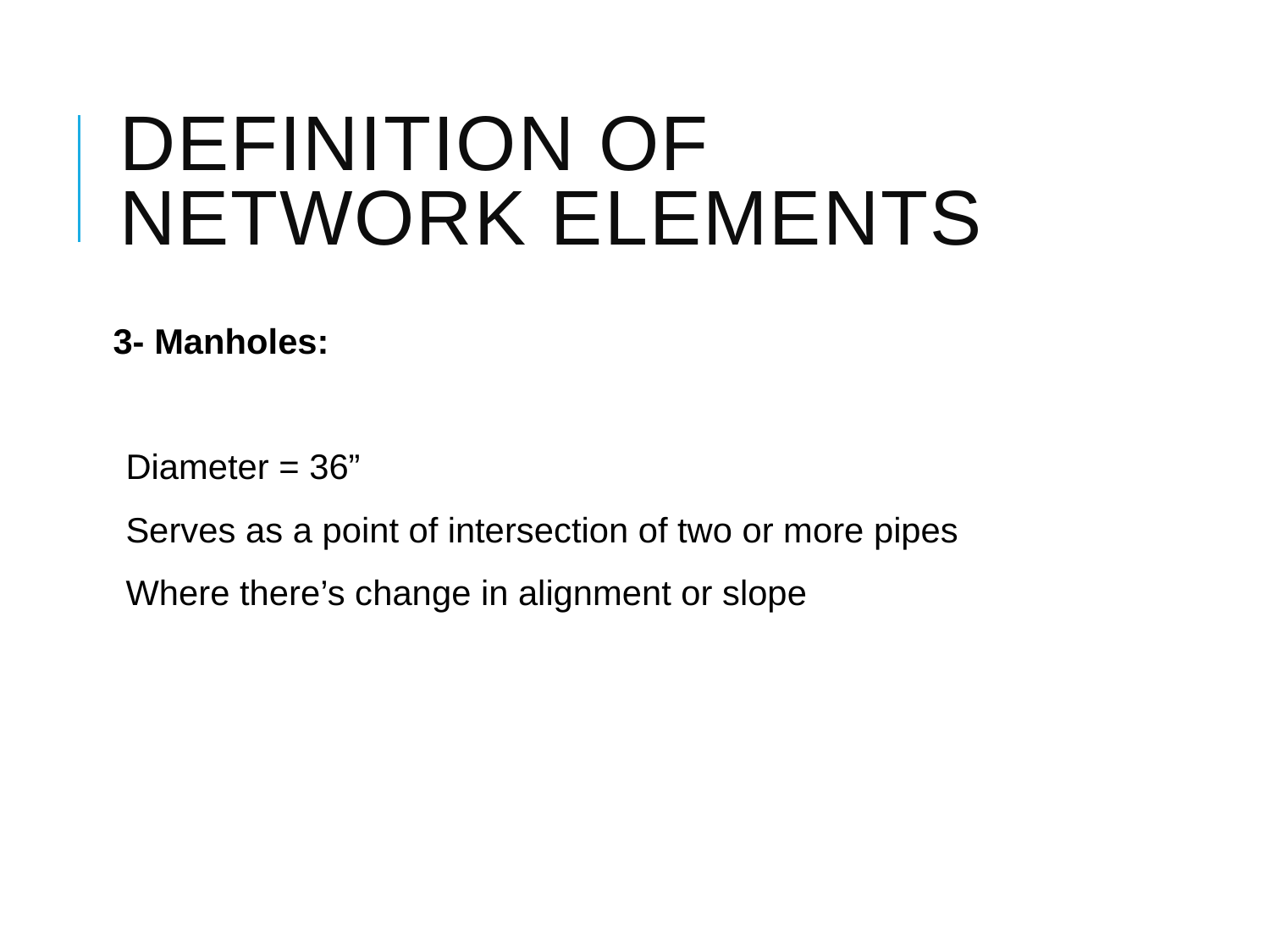

# Definition of network elements
3- Manholes:

Diameter = 36”
Serves as a point of intersection of two or more pipes
Where there’s change in alignment or slope